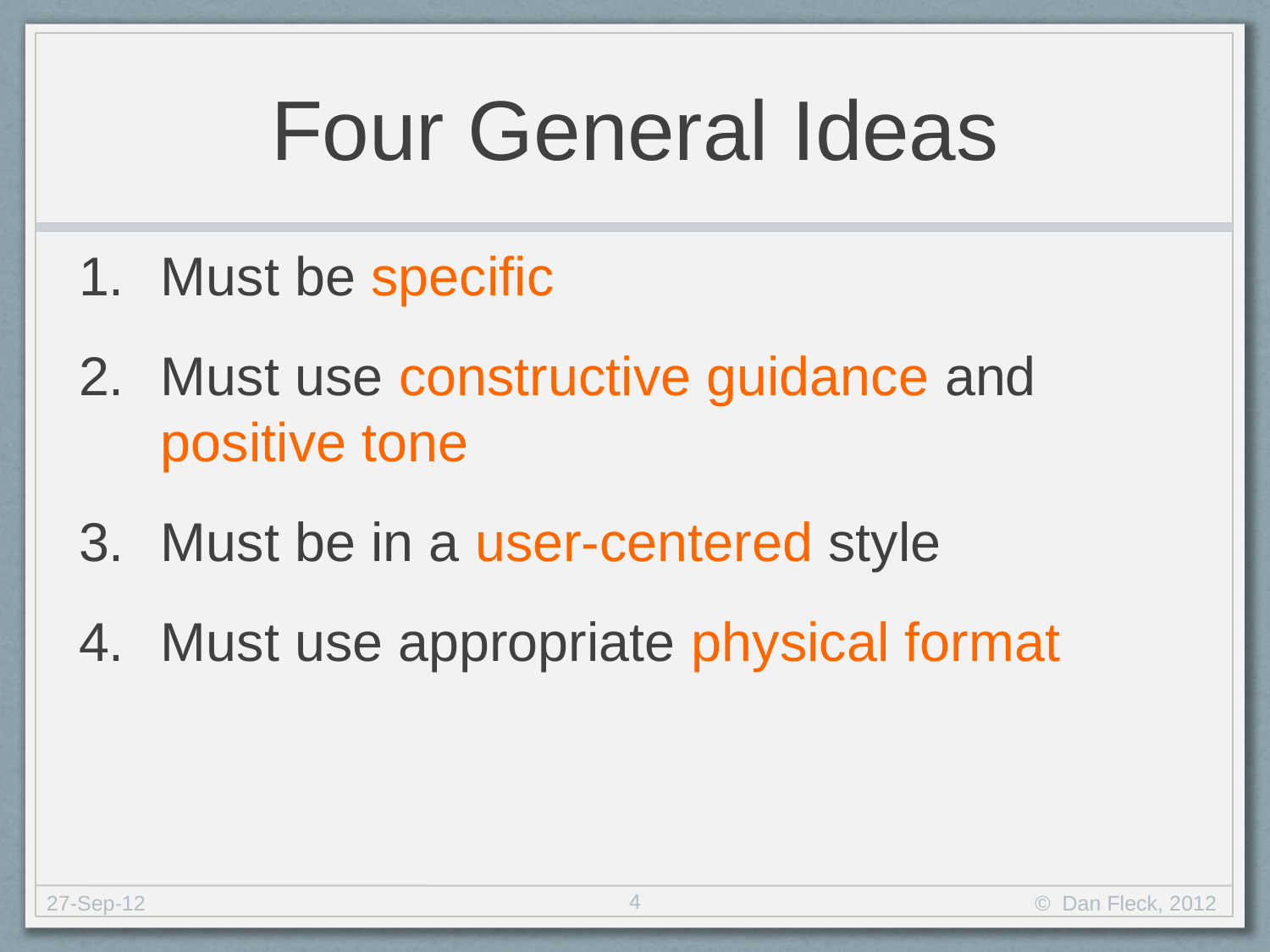

# Four General Ideas
Must be specific
Must use constructive guidance and positive tone
Must be in a user-centered style
Must use appropriate physical format
4
27-Sep-12
©  Dan Fleck, 2012